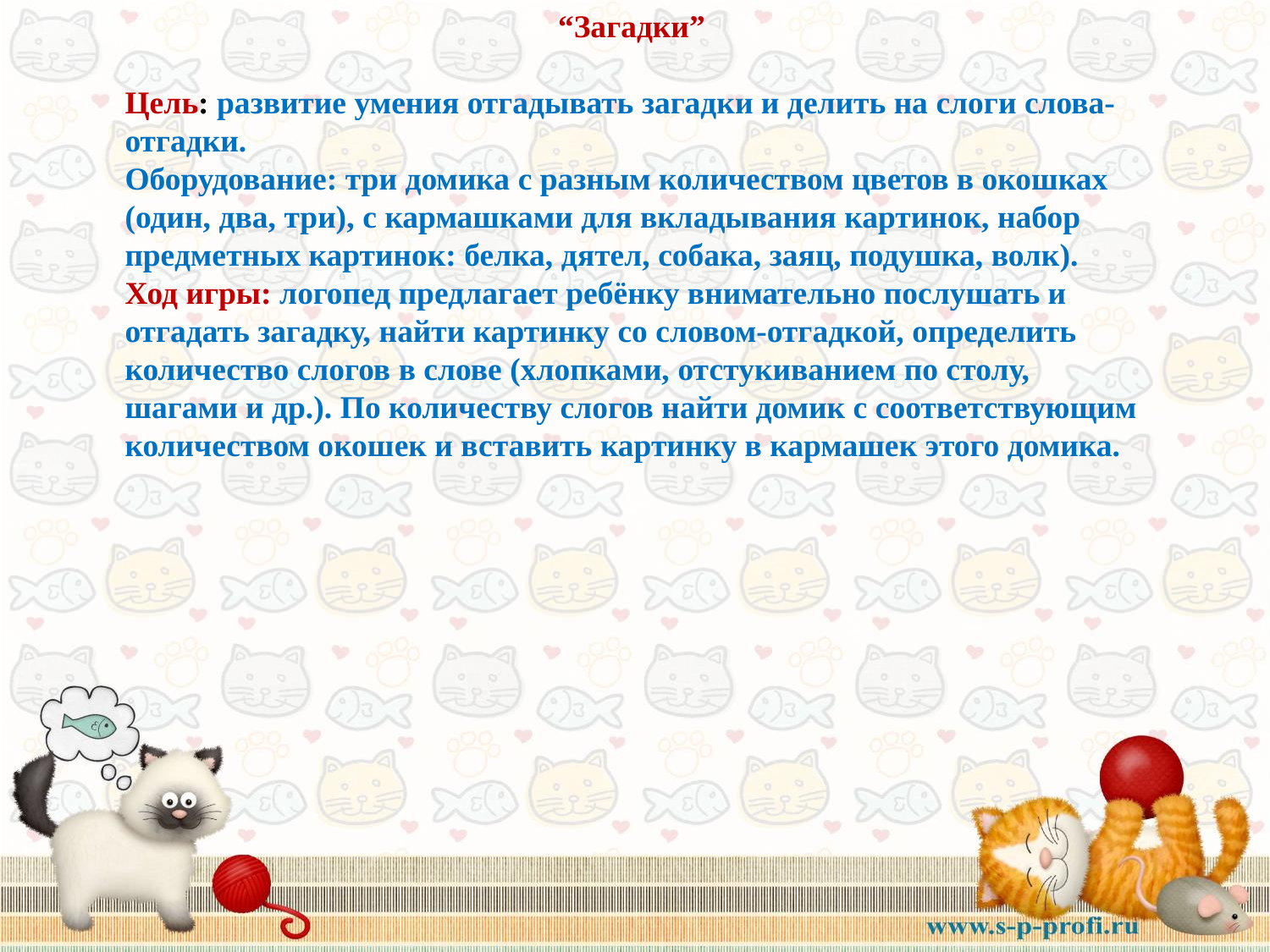

“Загадки”

Цель: развитие умения отгадывать загадки и делить на слоги слова-отгадки.
Оборудование: три домика с разным количеством цветов в окошках (один, два, три), с кармашками для вкладывания картинок, набор предметных картинок: белка, дятел, собака, заяц, подушка, волк).
Ход игры: логопед предлагает ребёнку внимательно послушать и отгадать загадку, найти картинку со словом-отгадкой, определить количество слогов в слове (хлопками, отстукиванием по столу, шагами и др.). По количеству слогов найти домик с соответствующим количеством окошек и вставить картинку в кармашек этого домика.